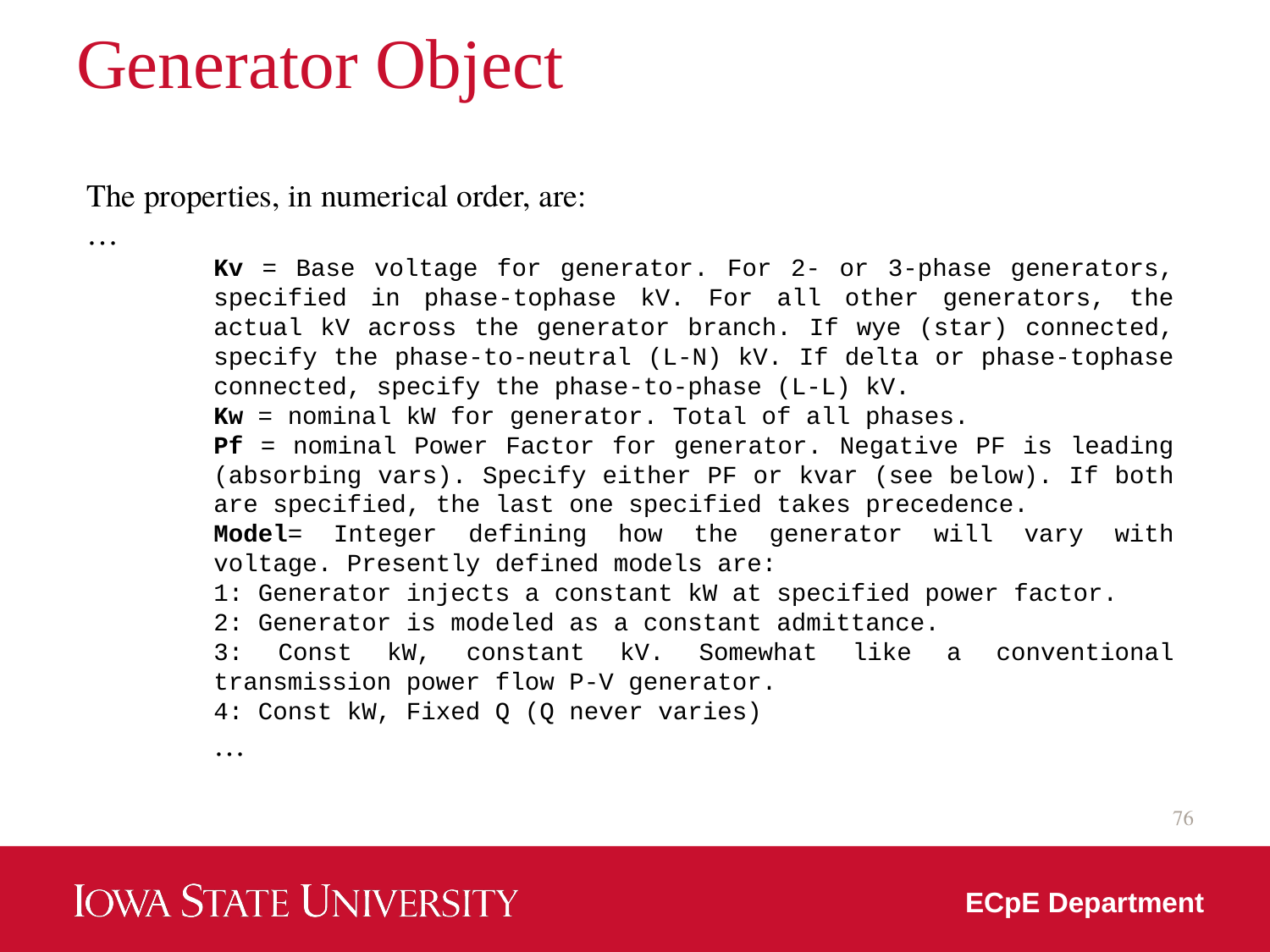

# Generator Object
The properties, in numerical order, are:
…
Kv = Base voltage for generator. For 2‐ or 3‐phase generators, specified in phase‐tophase kV. For all other generators, the actual kV across the generator branch. If wye (star) connected, specify the phase‐to‐neutral (L‐N) kV. If delta or phase‐tophase connected, specify the phase‐to‐phase (L‐L) kV.
Kw = nominal kW for generator. Total of all phases.
Pf = nominal Power Factor for generator. Negative PF is leading (absorbing vars). Specify either PF or kvar (see below). If both are specified, the last one specified takes precedence.
Model= Integer defining how the generator will vary with voltage. Presently defined models are:
1: Generator injects a constant kW at specified power factor.
2: Generator is modeled as a constant admittance.
3: Const kW, constant kV. Somewhat like a conventional transmission power flow P‐V generator.
4: Const kW, Fixed Q (Q never varies)
…
76
ECpE Department